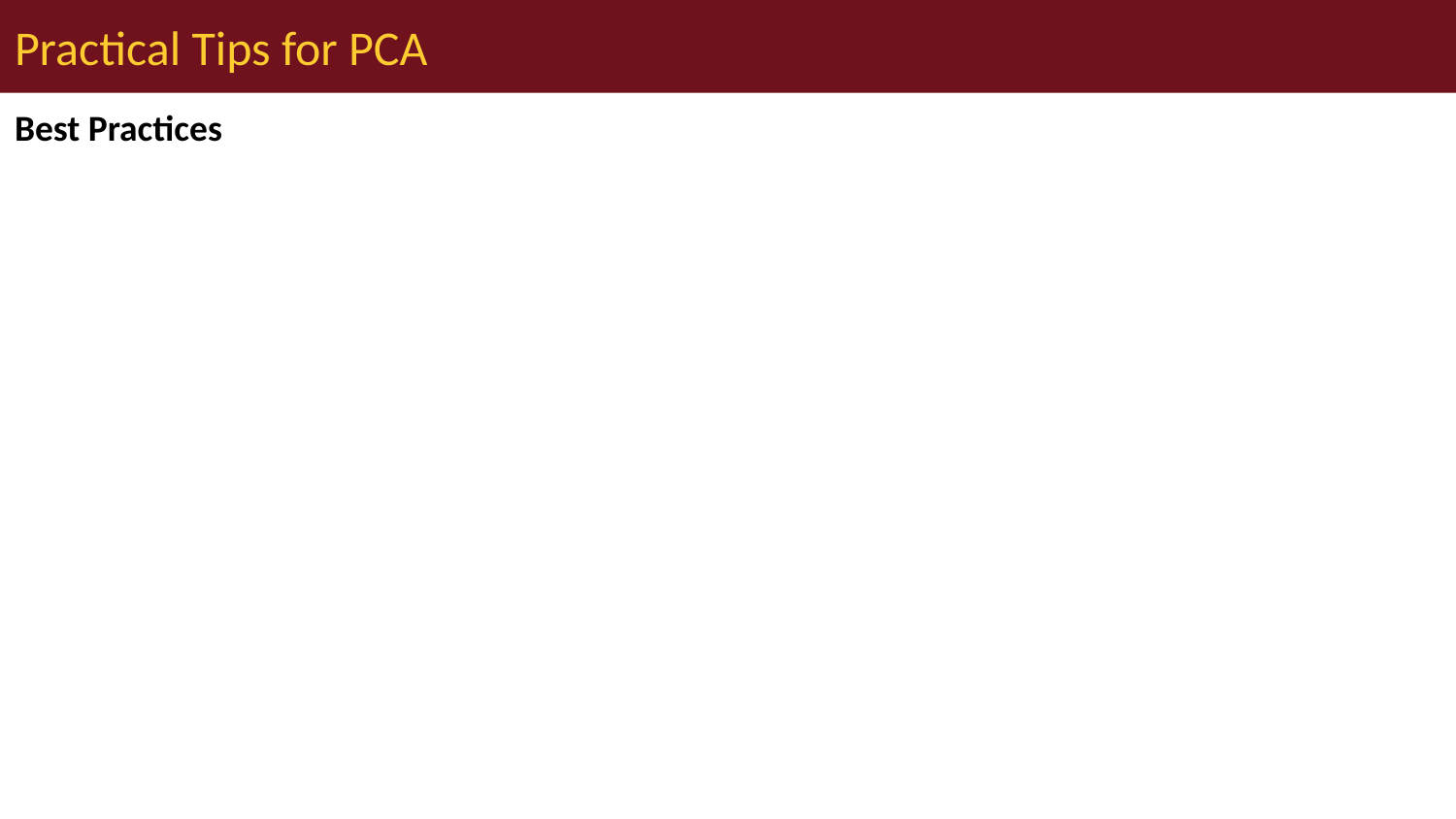

# Practical Tips for PCA
Best Practices